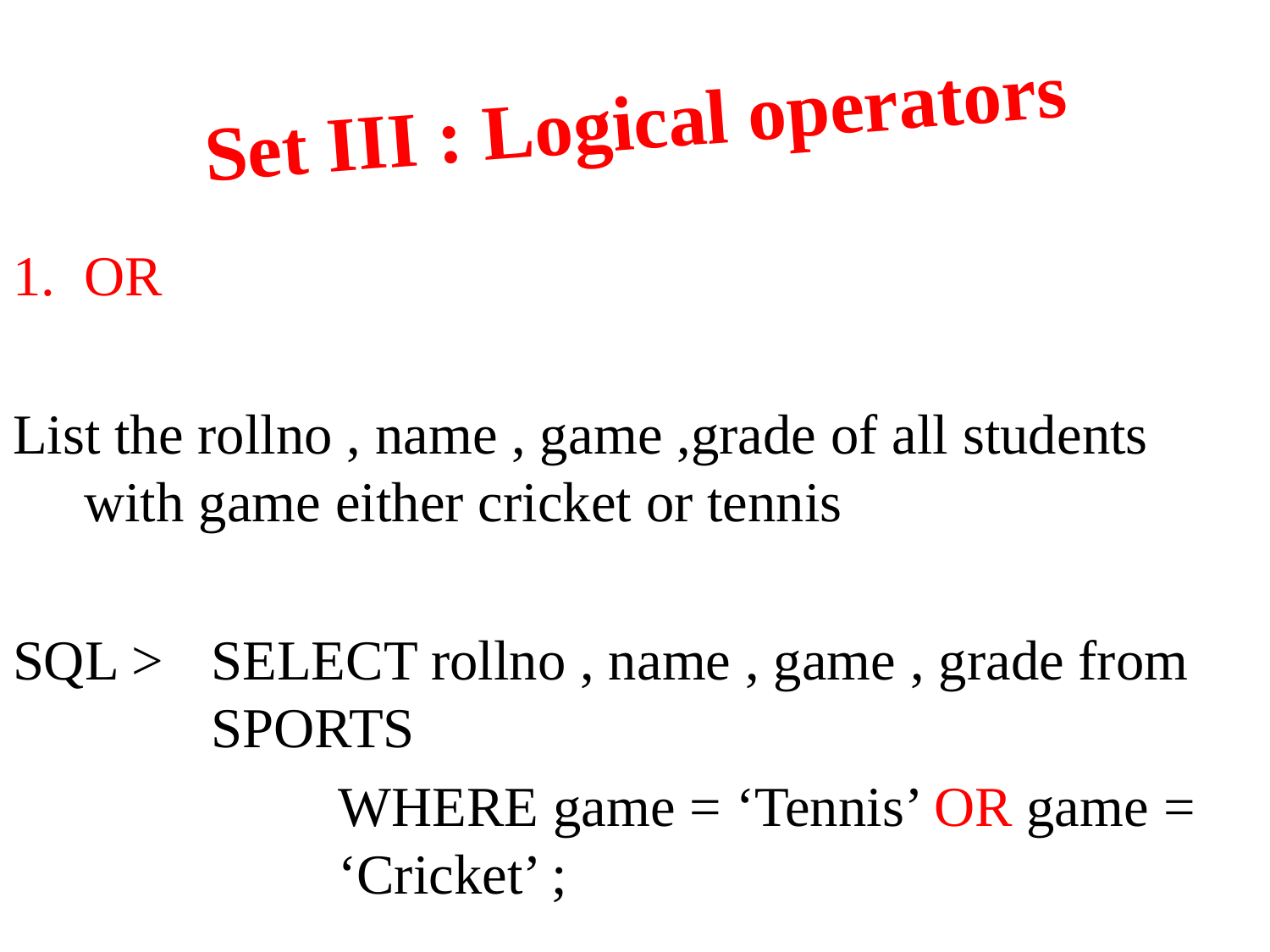

# Set III : Logical operators
OR

List the rollno , name , game ,grade of all students with game either cricket or tennis

SQL >  	SELECT rollno , name , game , grade from 		SPORTS
			WHERE game = ‘Tennis’ OR game = 			‘Cricket’ ;